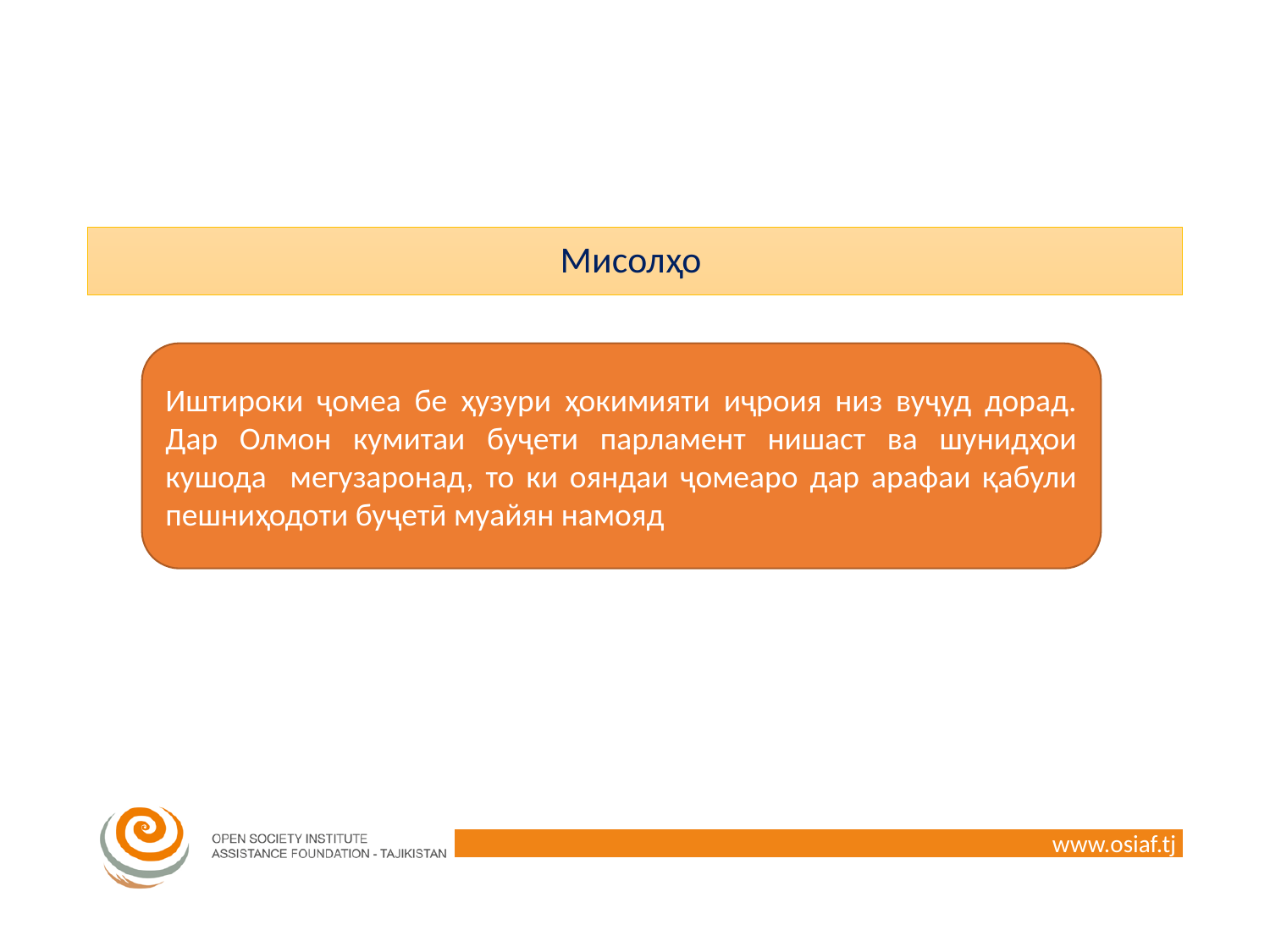

# Мисолҳо

Иштироки ҷомеа бе ҳузури ҳокимияти иҷроия низ вуҷуд дорад. Дар Олмон кумитаи буҷети парламент нишаст ва шунидҳои кушода  мегузаронад, то ки ояндаи ҷомеаро дар арафаи қабули пешниҳодоти буҷетӣ муайян намояд